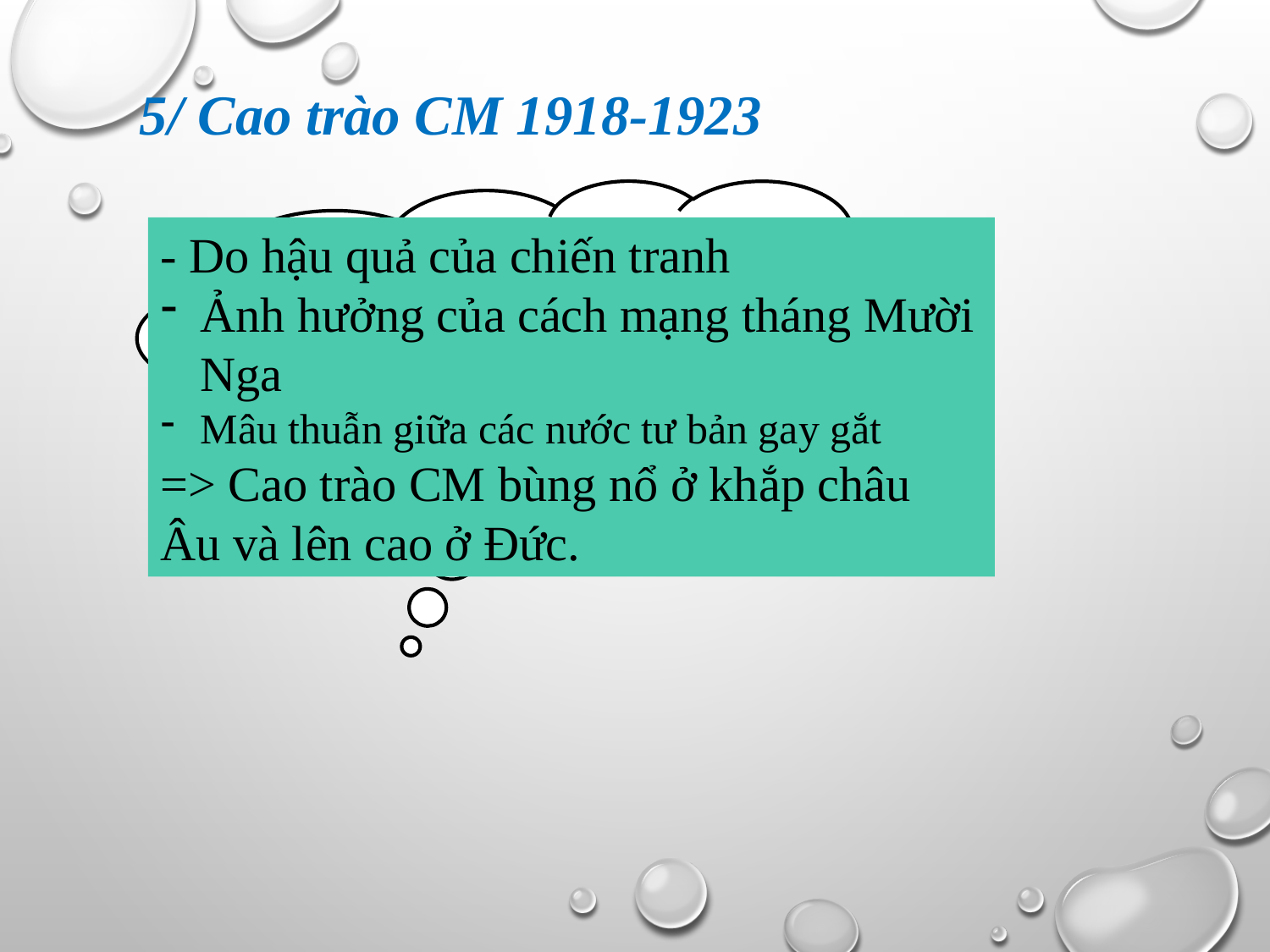

5/ Cao trào CM 1918-1923

?/ Nguyên nhân nào dẫn đến cao trào cách mạng?
- Do hậu quả của chiến tranh
Ảnh hưởng của cách mạng tháng Mười Nga
Mâu thuẫn giữa các nước tư bản gay gắt
=> Cao trào CM bùng nổ ở khắp châu Âu và lên cao ở Đức.